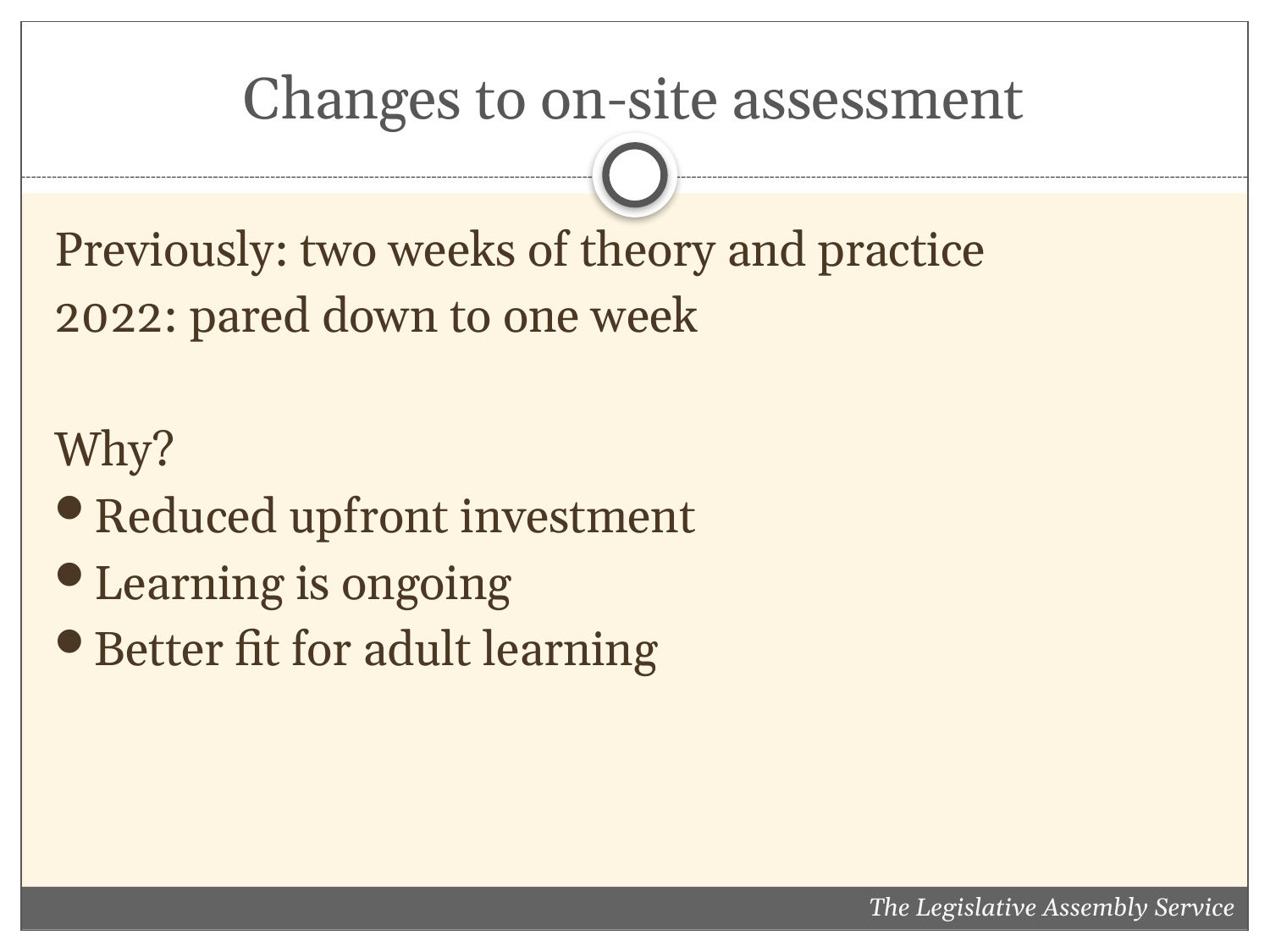

# Changes to on-site assessment
Previously: two weeks of theory and practice
2022: pared down to one week

Why?
Reduced upfront investment
Learning is ongoing
Better fit for adult learning
The Legislative Assembly Service